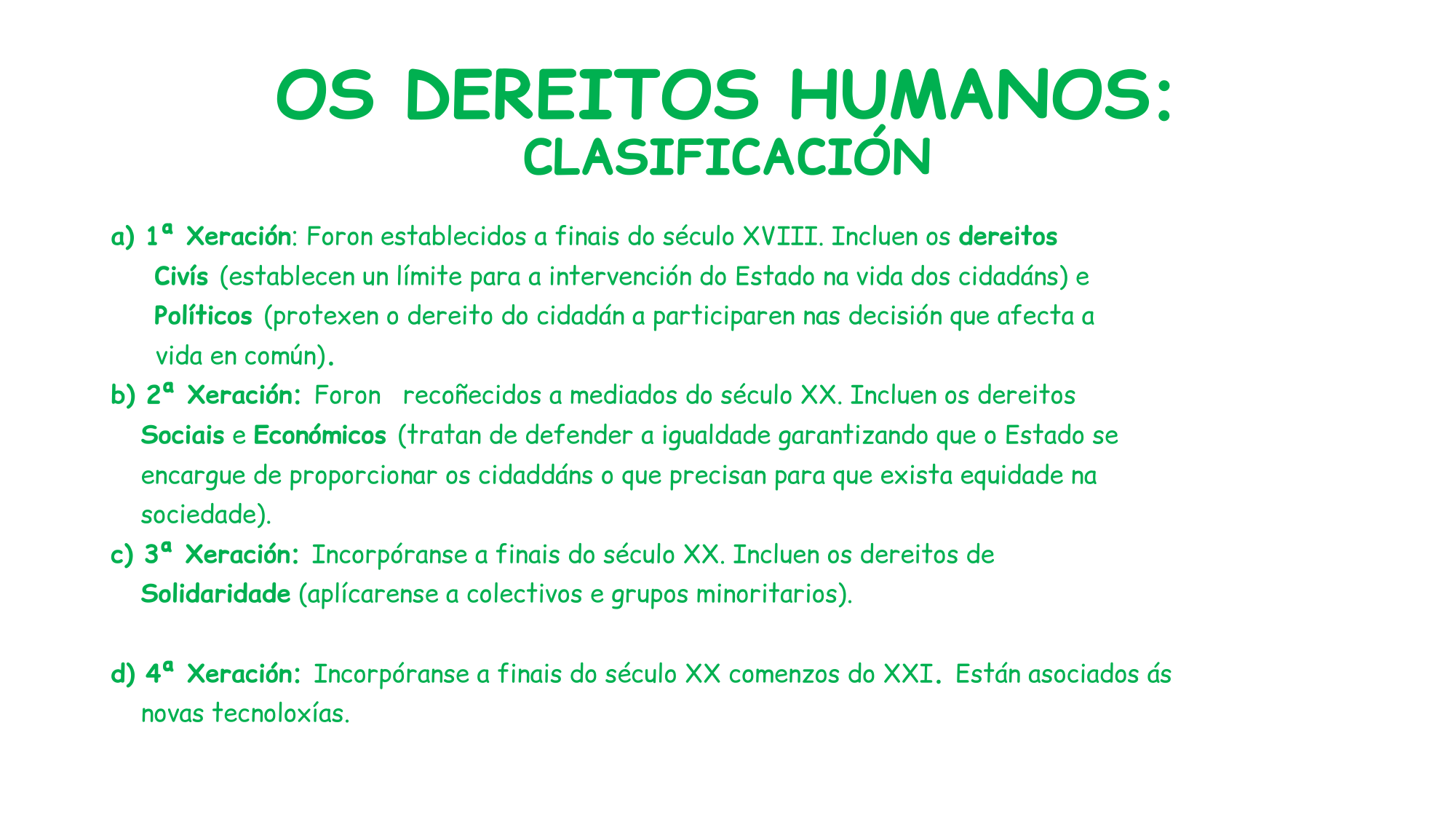

# OS DEREITOS HUMANOS: CLASIFICACIÓN
a) 1ª Xeración: Foron establecidos a finais do século XVIII. Incluen os dereitos
    Civís (establecen un límite para a intervención do Estado na vida dos cidadáns) e
    Políticos (protexen o dereito do cidadán a participaren nas decisión que afecta a
      vida en común).
b) 2ª Xeración: Foron  recoñecidos a mediados do século XX. Incluen os dereitos
    Sociais e Económicos (tratan de defender a igualdade garantizando que o Estado se
    encargue de proporcionar os cidaddáns o que precisan para que exista equidade na
    sociedade).
c) 3ª Xeración: Incorpóranse a finais do século XX. Incluen os dereitos de
    Solidaridade (aplícarense a colectivos e grupos minoritarios).

d) 4ª Xeración: Incorpóranse a finais do século XX comenzos do XXI. Están asociados ás
    novas tecnoloxías.